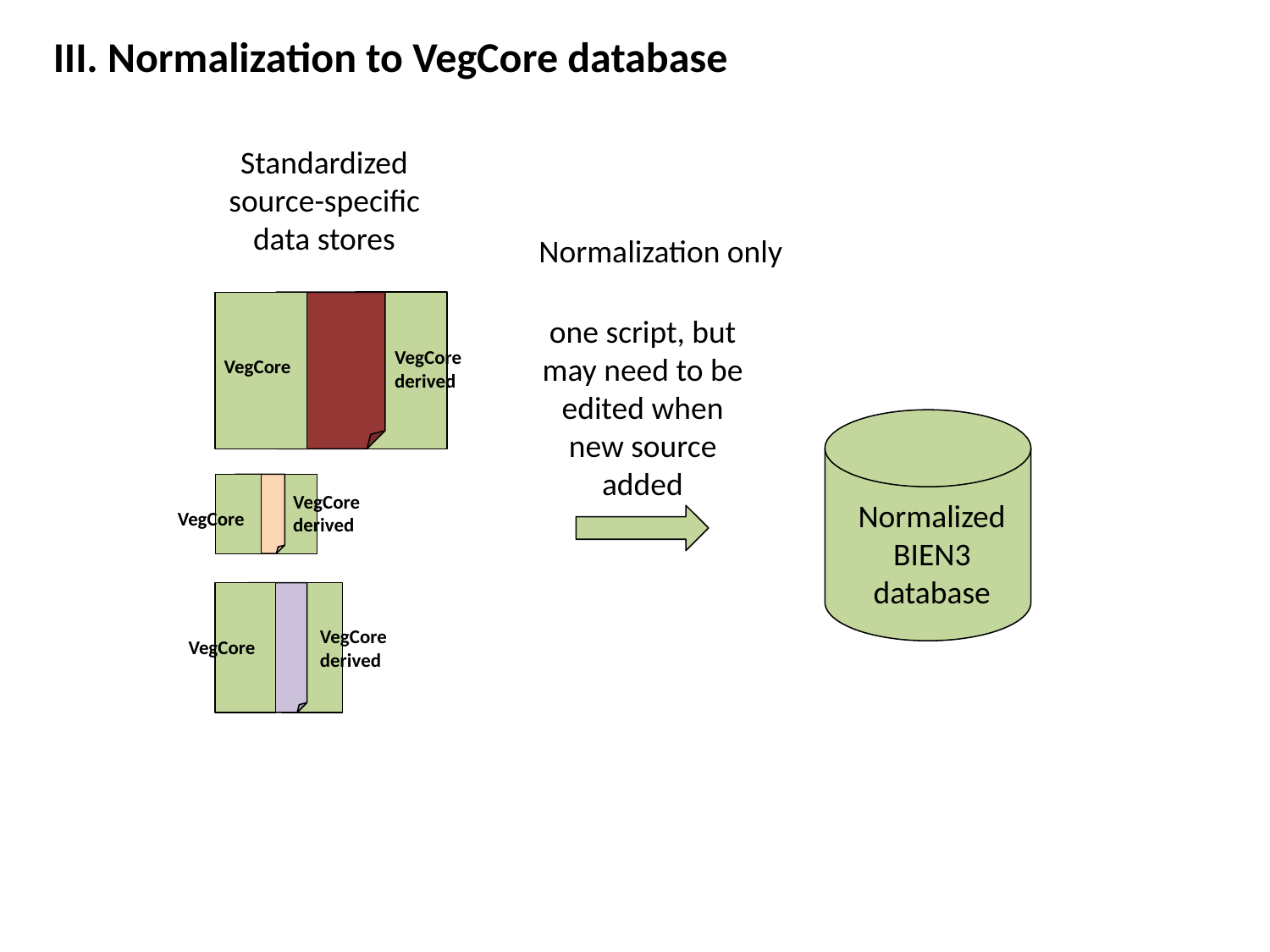

III. Normalization to VegCore database
Standardized source-specific data stores
Normalization only

one script, but may need to be edited when new source added
VegCore
derived
VegCore

VegCore
derived
Normalized BIEN3 database
VegCore

VegCore
derived
VegCore